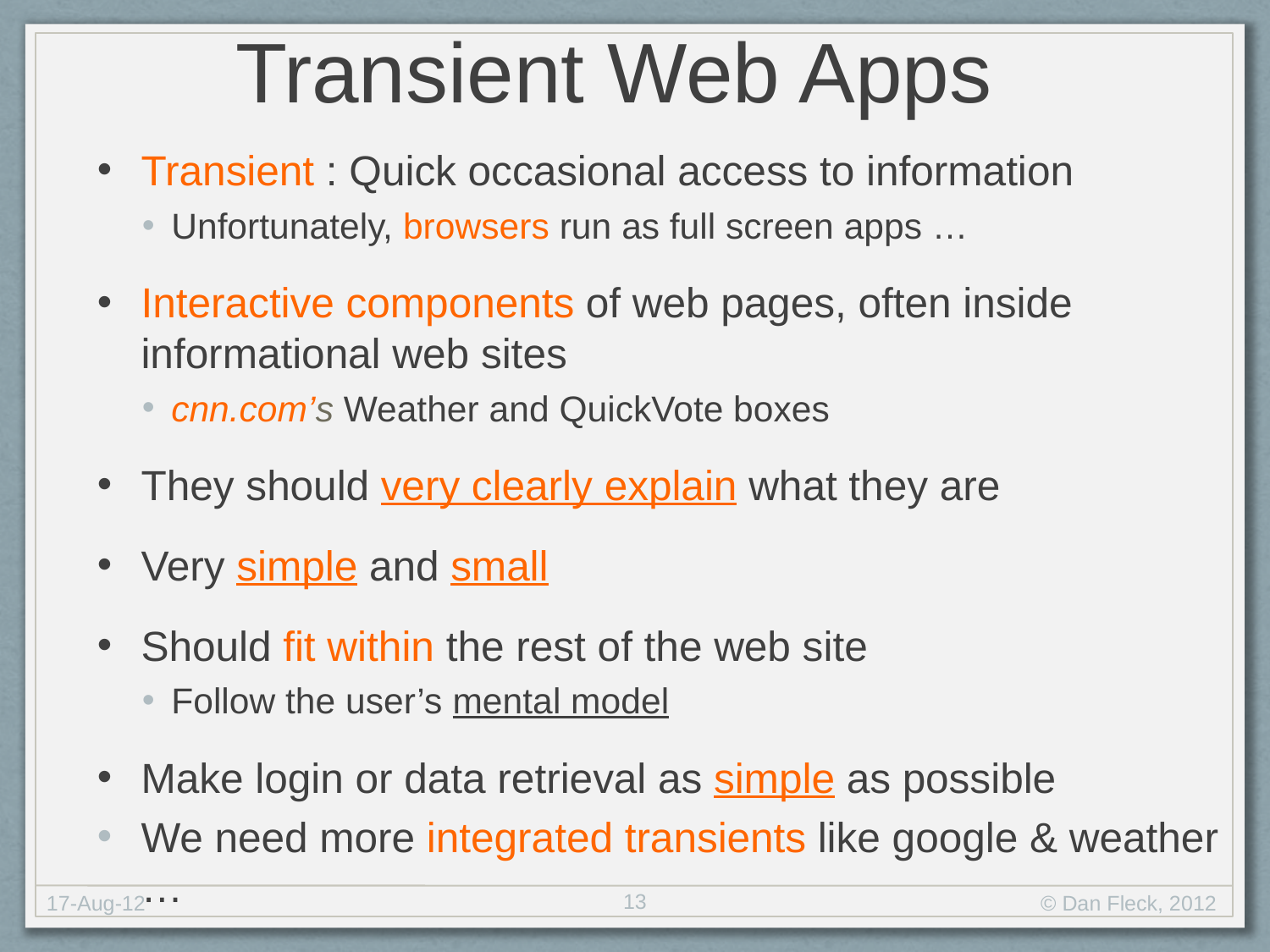

Transient Web Apps
Transient : Quick occasional access to information
Unfortunately, browsers run as full screen apps …
Interactive components of web pages, often inside informational web sites
cnn.com’s Weather and QuickVote boxes
They should very clearly explain what they are
Very simple and small
Should fit within the rest of the web site
Follow the user’s mental model
Make login or data retrieval as simple as possible
We need more integrated transients like google & weather …
13
17-Aug-12
© Dan Fleck, 2012